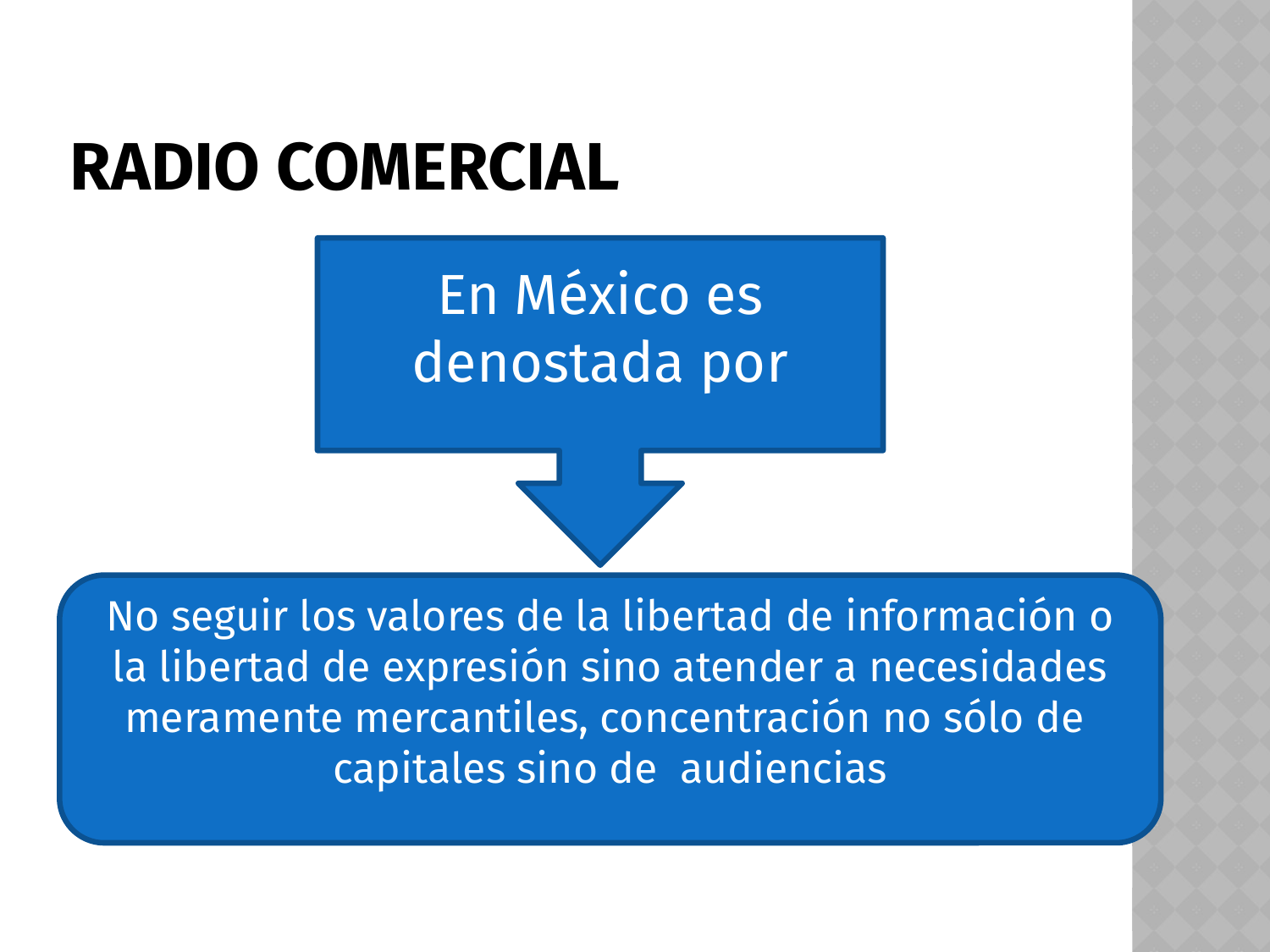

# Radio Comercial

En México es denostada por

No seguir los valores de la libertad de información o la libertad de expresión sino atender a necesidades meramente mercantiles, concentración no sólo de  capitales sino de  audiencias